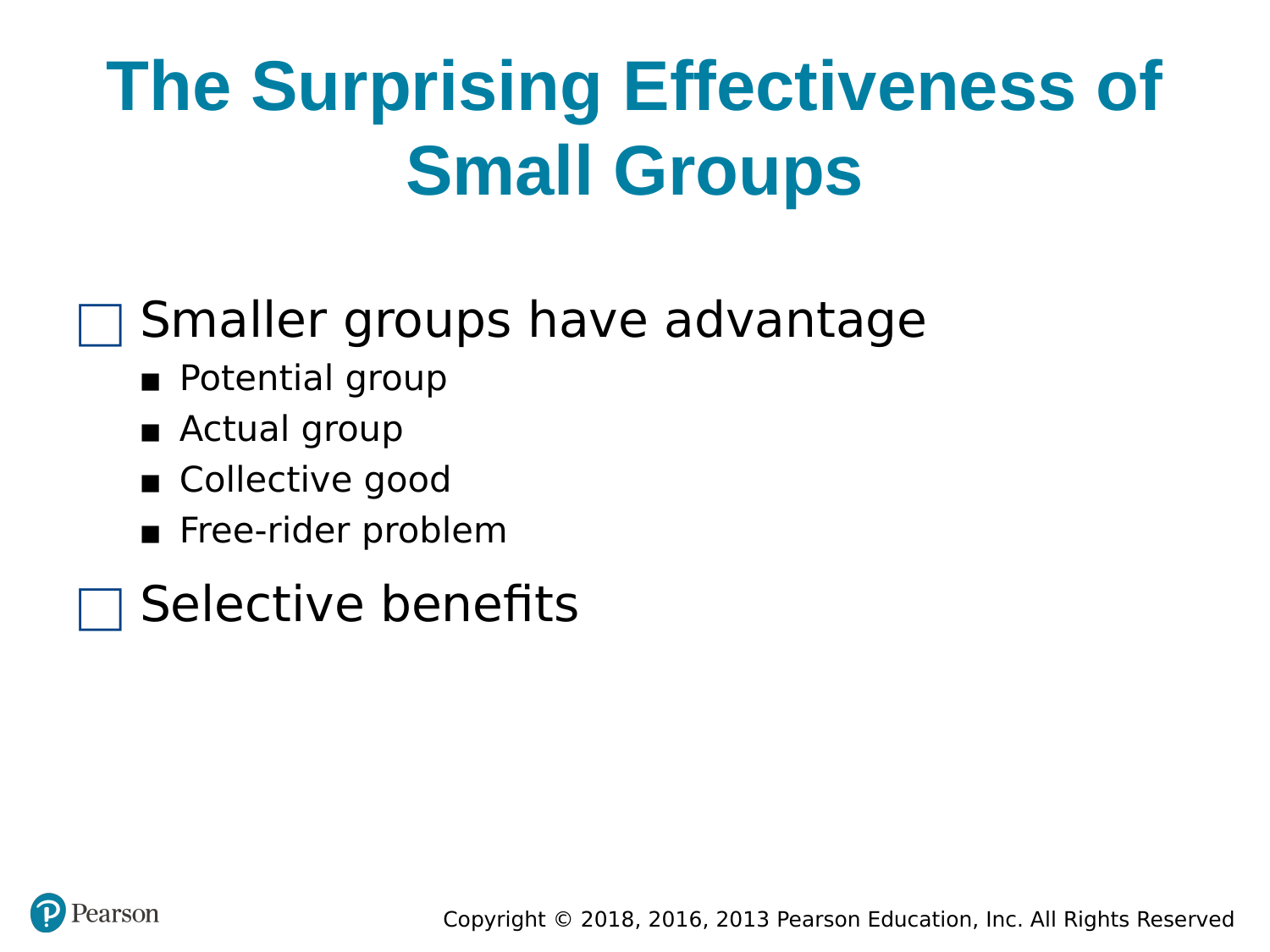

# The Surprising Effectiveness of Small Groups
Smaller groups have advantage
Potential group
Actual group
Collective good
Free-rider problem
Selective benefits